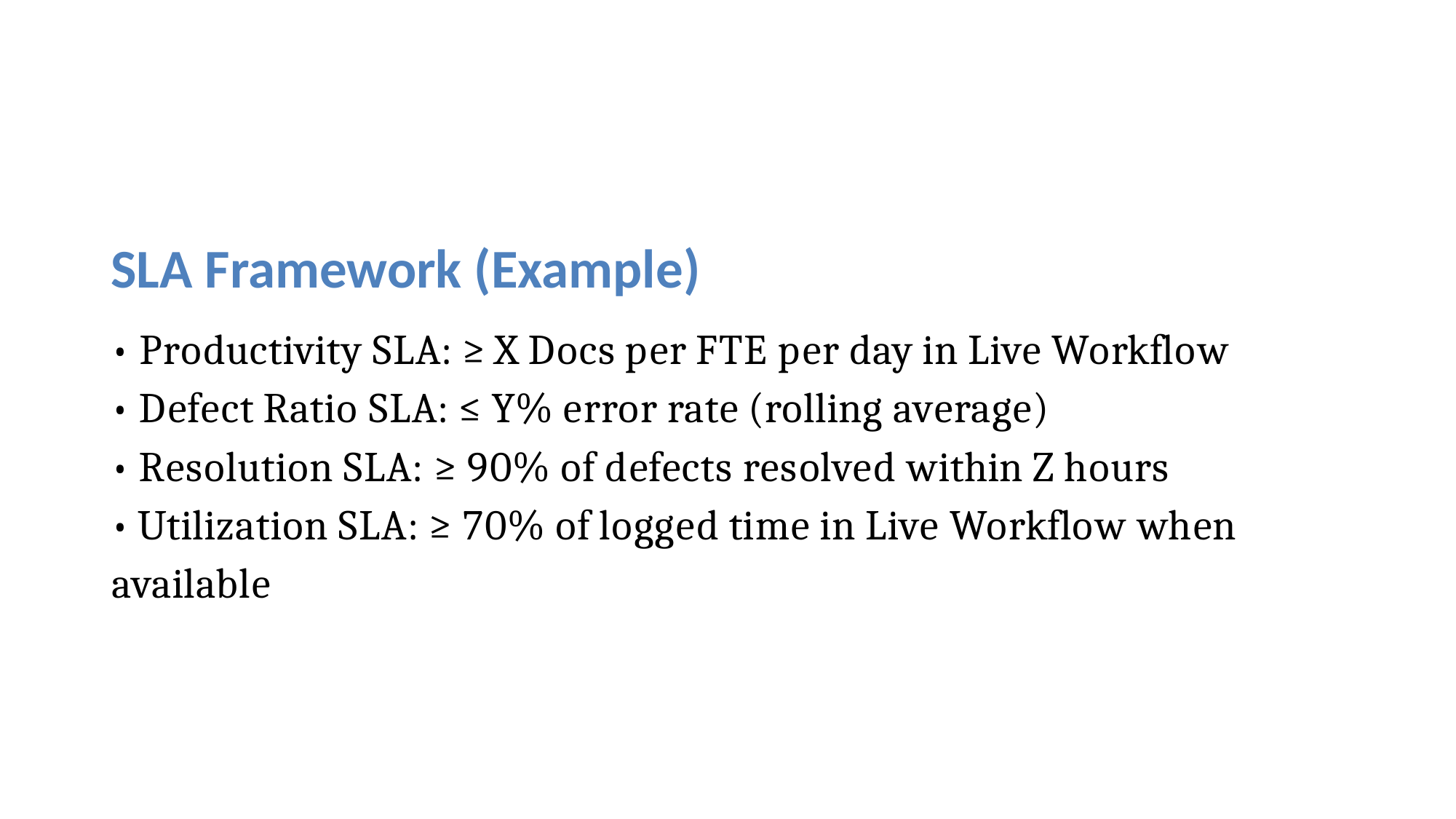

#
SLA Framework (Example)
• Productivity SLA: ≥ X Docs per FTE per day in Live Workflow
• Defect Ratio SLA: ≤ Y% error rate (rolling average)
• Resolution SLA: ≥ 90% of defects resolved within Z hours
• Utilization SLA: ≥ 70% of logged time in Live Workflow when available